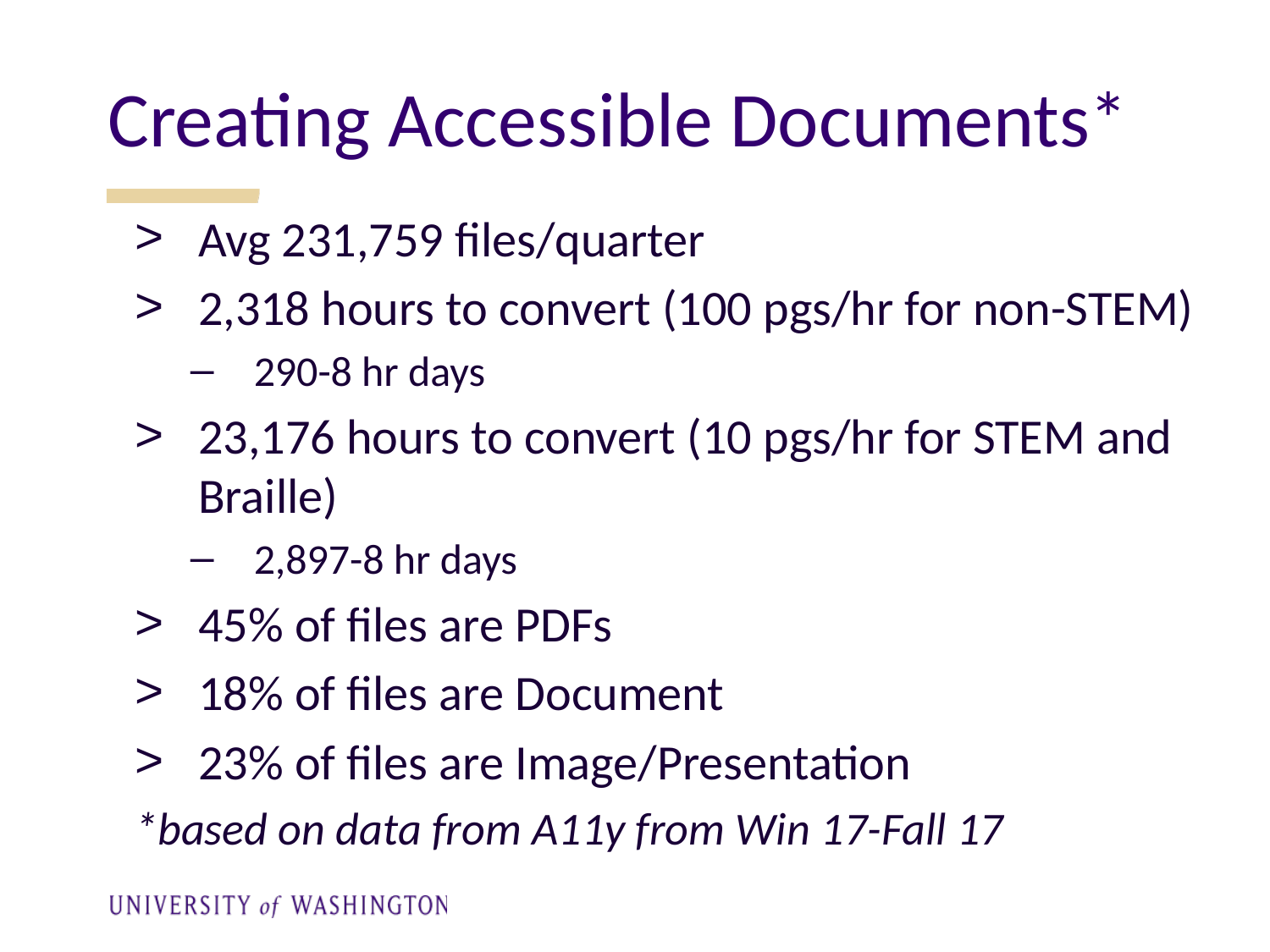

# Creating Accessible Documents*
Avg 231,759 files/quarter
2,318 hours to convert (100 pgs/hr for non-STEM)
290-8 hr days
23,176 hours to convert (10 pgs/hr for STEM and Braille)
2,897-8 hr days
45% of files are PDFs
18% of files are Document
23% of files are Image/Presentation
*based on data from A11y from Win 17-Fall 17